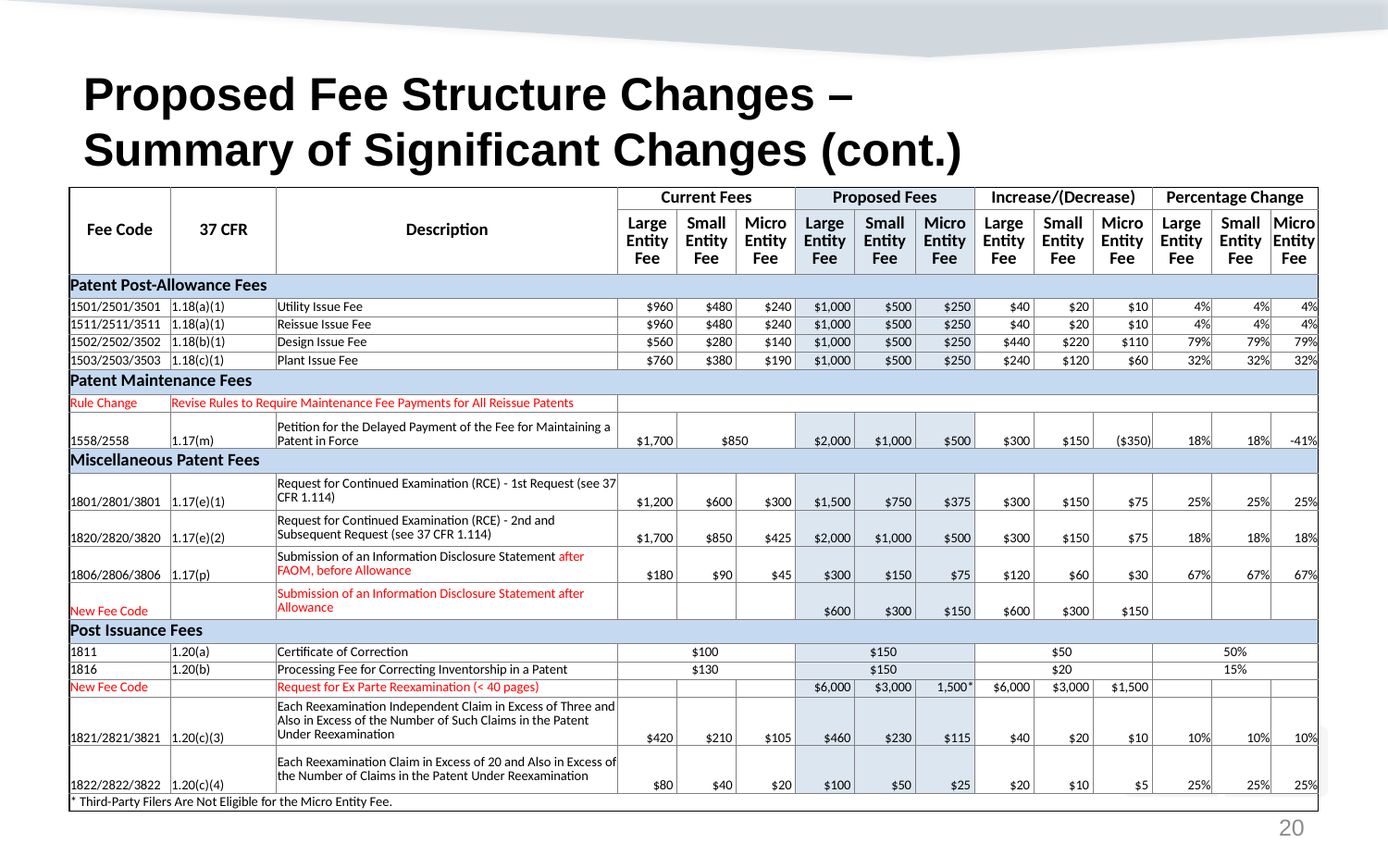

# Proposed Fee Structure Changes – Summary of Significant Changes (cont.)
| Fee Code | 37 CFR | Description | Current Fees |  |  | Proposed Fees |  |  | Increase/(Decrease) |  |  | Percentage Change |  |  |
| --- | --- | --- | --- | --- | --- | --- | --- | --- | --- | --- | --- | --- | --- | --- |
|  |  |  | Large Entity Fee | Small Entity Fee | Micro Entity Fee | Large Entity Fee | Small Entity Fee | Micro Entity Fee | Large Entity Fee | Small Entity Fee | Micro Entity Fee | Large Entity Fee | Small Entity Fee | Micro Entity Fee |
| Patent Post-Allowance Fees |  |  |  |  |  |  |  |  |  |  |  |  |  |  |
| 1501/2501/3501 | 1.18(a)(1) | Utility Issue Fee | $960 | $480 | $240 | $1,000 | $500 | $250 | $40 | $20 | $10 | 4% | 4% | 4% |
| 1511/2511/3511 | 1.18(a)(1) | Reissue Issue Fee | $960 | $480 | $240 | $1,000 | $500 | $250 | $40 | $20 | $10 | 4% | 4% | 4% |
| 1502/2502/3502 | 1.18(b)(1) | Design Issue Fee | $560 | $280 | $140 | $1,000 | $500 | $250 | $440 | $220 | $110 | 79% | 79% | 79% |
| 1503/2503/3503 | 1.18(c)(1) | Plant Issue Fee | $760 | $380 | $190 | $1,000 | $500 | $250 | $240 | $120 | $60 | 32% | 32% | 32% |
| Patent Maintenance Fees |  |  |  |  |  |  |  |  |  |  |  |  |  |  |
| Rule Change | Revise Rules to Require Maintenance Fee Payments for All Reissue Patents |  |  |  |  |  |  |  |  |  |  |  |  |  |
| 1558/2558 | 1.17(m) | Petition for the Delayed Payment of the Fee for Maintaining a Patent in Force | $1,700 | $850 |  | $2,000 | $1,000 | $500 | $300 | $150 | ($350) | 18% | 18% | -41% |
| Miscellaneous Patent Fees |  |  |  |  |  |  |  |  |  |  |  |  |  |  |
| 1801/2801/3801 | 1.17(e)(1) | Request for Continued Examination (RCE) - 1st Request (see 37 CFR 1.114) | $1,200 | $600 | $300 | $1,500 | $750 | $375 | $300 | $150 | $75 | 25% | 25% | 25% |
| 1820/2820/3820 | 1.17(e)(2) | Request for Continued Examination (RCE) - 2nd and Subsequent Request (see 37 CFR 1.114) | $1,700 | $850 | $425 | $2,000 | $1,000 | $500 | $300 | $150 | $75 | 18% | 18% | 18% |
| 1806/2806/3806 | 1.17(p) | Submission of an Information Disclosure Statement after FAOM, before Allowance | $180 | $90 | $45 | $300 | $150 | $75 | $120 | $60 | $30 | 67% | 67% | 67% |
| New Fee Code |  | Submission of an Information Disclosure Statement after Allowance |  |  |  | $600 | $300 | $150 | $600 | $300 | $150 |  |  |  |
| Post Issuance Fees |  |  |  |  |  |  |  |  |  |  |  |  |  |  |
| 1811 | 1.20(a) | Certificate of Correction | $100 |  |  | $150 |  |  | $50 |  |  | 50% |  |  |
| 1816 | 1.20(b) | Processing Fee for Correcting Inventorship in a Patent | $130 |  |  | $150 |  |  | $20 |  |  | 15% |  |  |
| New Fee Code |  | Request for Ex Parte Reexamination (< 40 pages) |  |  |  | $6,000 | $3,000 | 1,500\* | $6,000 | $3,000 | $1,500 |  |  |  |
| 1821/2821/3821 | 1.20(c)(3) | Each Reexamination Independent Claim in Excess of Three and Also in Excess of the Number of Such Claims in the Patent Under Reexamination | $420 | $210 | $105 | $460 | $230 | $115 | $40 | $20 | $10 | 10% | 10% | 10% |
| 1822/2822/3822 | 1.20(c)(4) | Each Reexamination Claim in Excess of 20 and Also in Excess of the Number of Claims in the Patent Under Reexamination | $80 | $40 | $20 | $100 | $50 | $25 | $20 | $10 | $5 | 25% | 25% | 25% |
| \* Third-Party Filers Are Not Eligible for the Micro Entity Fee. |  |  |  |  |  |  |  |  |  |  |  |  |  |  |
20